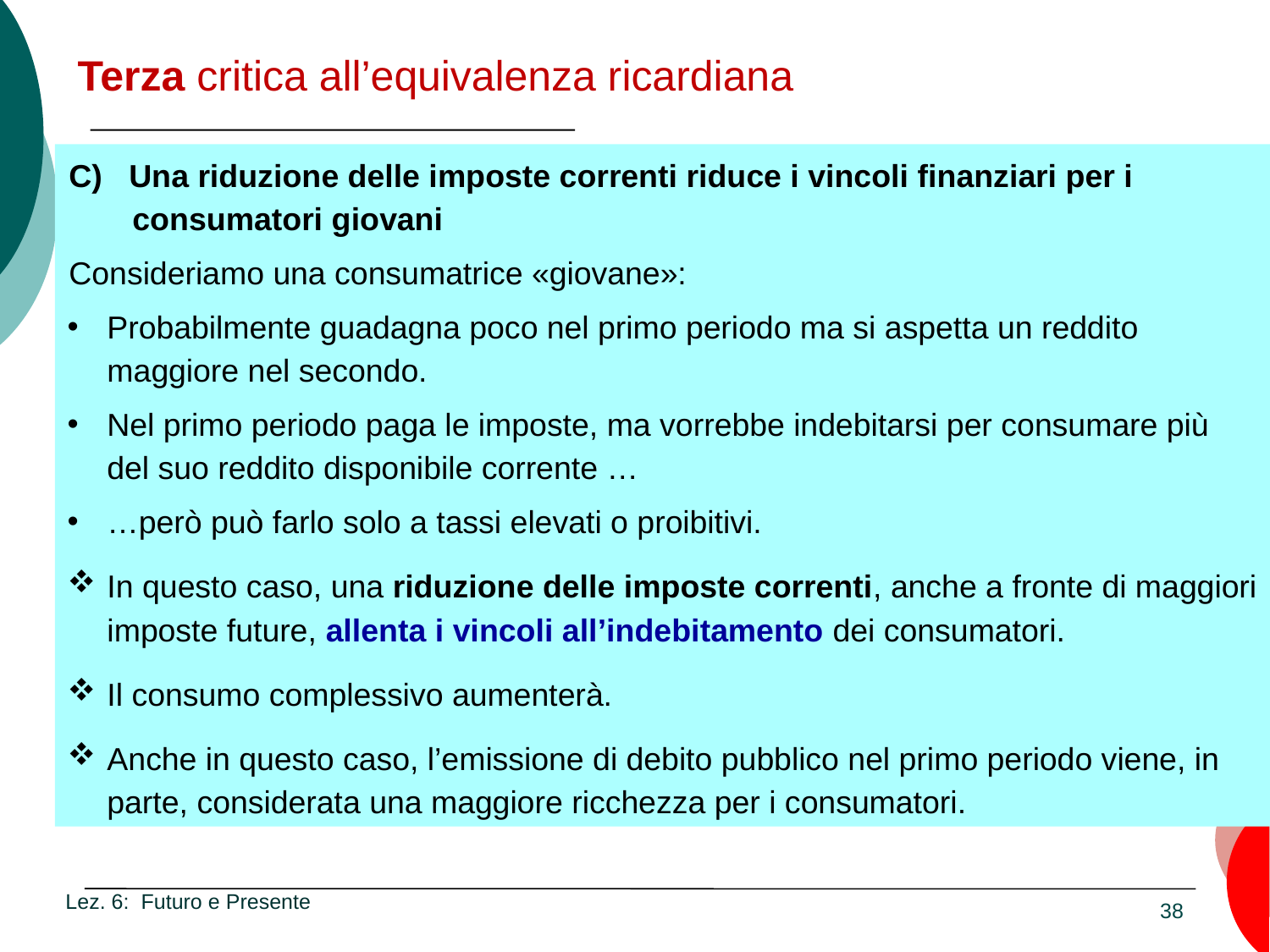

Terza critica all’equivalenza ricardiana
C)   Una riduzione delle imposte correnti riduce i vincoli finanziari per i consumatori giovani
Consideriamo una consumatrice «giovane»:
Probabilmente guadagna poco nel primo periodo ma si aspetta un reddito maggiore nel secondo.
Nel primo periodo paga le imposte, ma vorrebbe indebitarsi per consumare più del suo reddito disponibile corrente …
…però può farlo solo a tassi elevati o proibitivi.
In questo caso, una riduzione delle imposte correnti, anche a fronte di maggiori imposte future, allenta i vincoli all’indebitamento dei consumatori.
Il consumo complessivo aumenterà.
Anche in questo caso, l’emissione di debito pubblico nel primo periodo viene, in parte, considerata una maggiore ricchezza per i consumatori.
Lez. 6:  Futuro e Presente